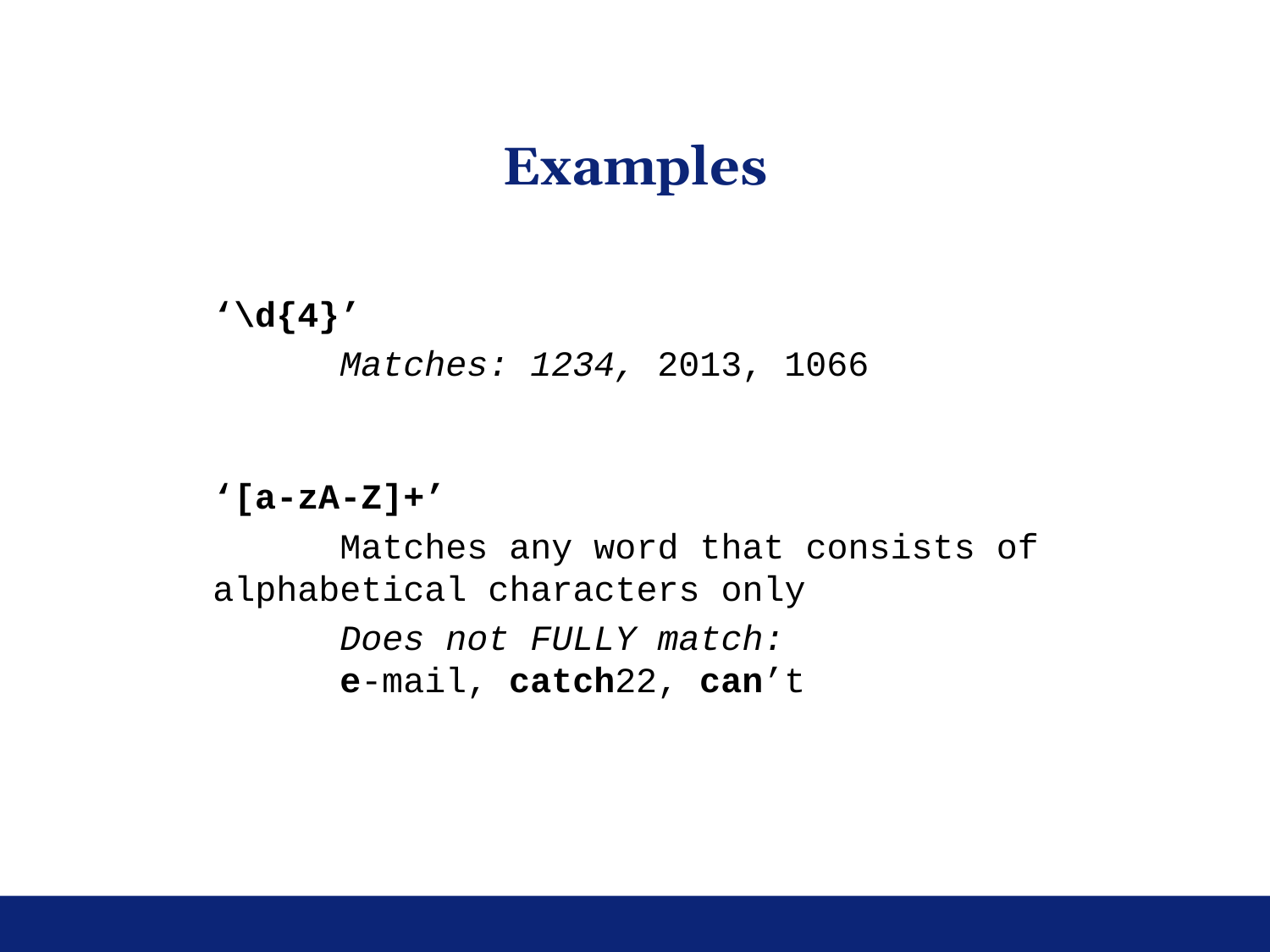

Examples

‘\d{4}’
	Matches: 1234, 2013, 1066

‘[a-zA-Z]+’
	Matches any word that consists of 	alphabetical characters only
	Does not FULLY match:
	e-mail, catch22, can’t